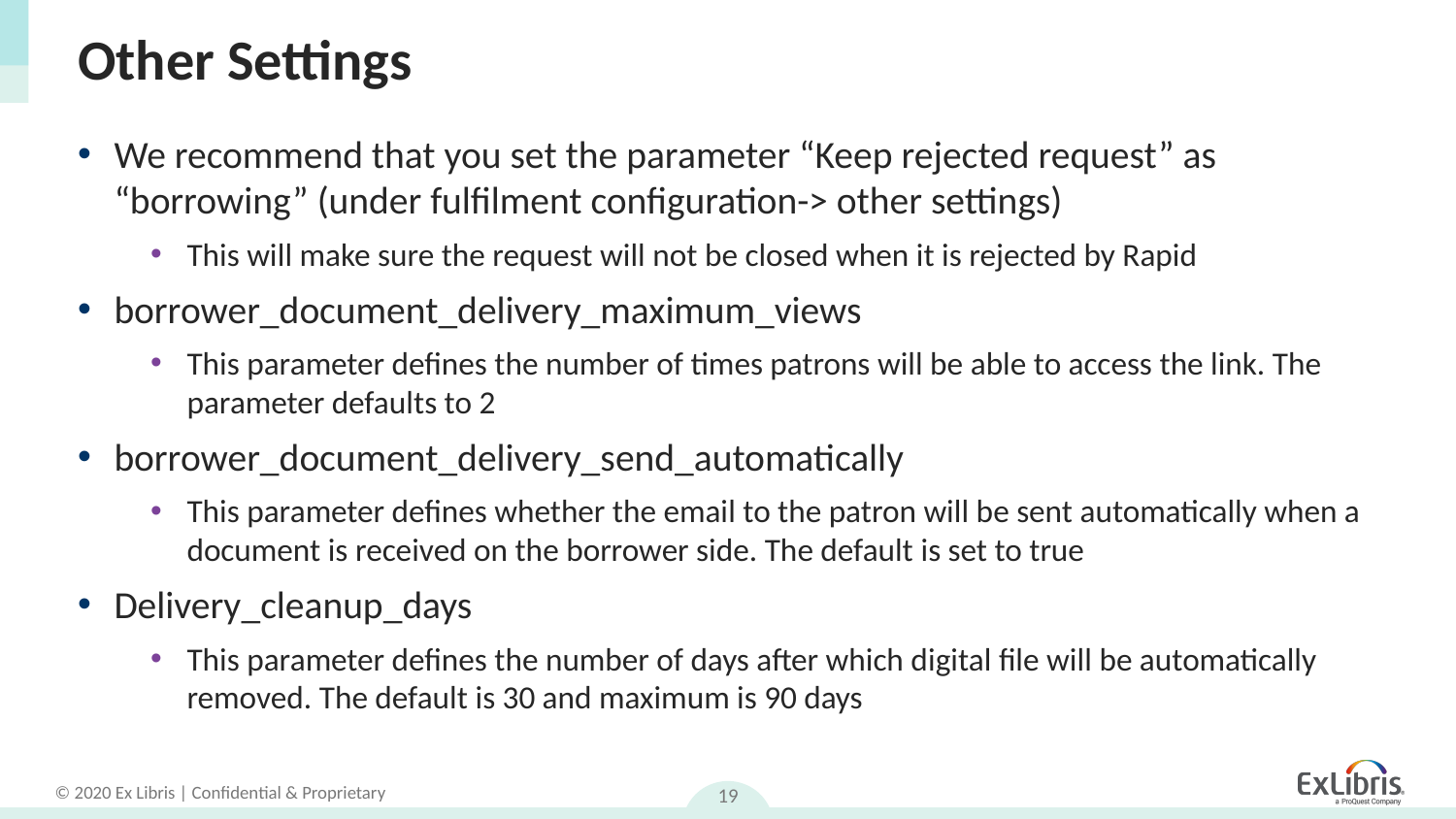

# Other Settings
We recommend that you set the parameter “Keep rejected request” as “borrowing” (under fulfilment configuration-> other settings)
This will make sure the request will not be closed when it is rejected by Rapid
borrower_document_delivery_maximum_views
This parameter defines the number of times patrons will be able to access the link. The parameter defaults to 2
borrower_document_delivery_send_automatically
This parameter defines whether the email to the patron will be sent automatically when a document is received on the borrower side. The default is set to true
Delivery_cleanup_days
This parameter defines the number of days after which digital file will be automatically removed. The default is 30 and maximum is 90 days

19